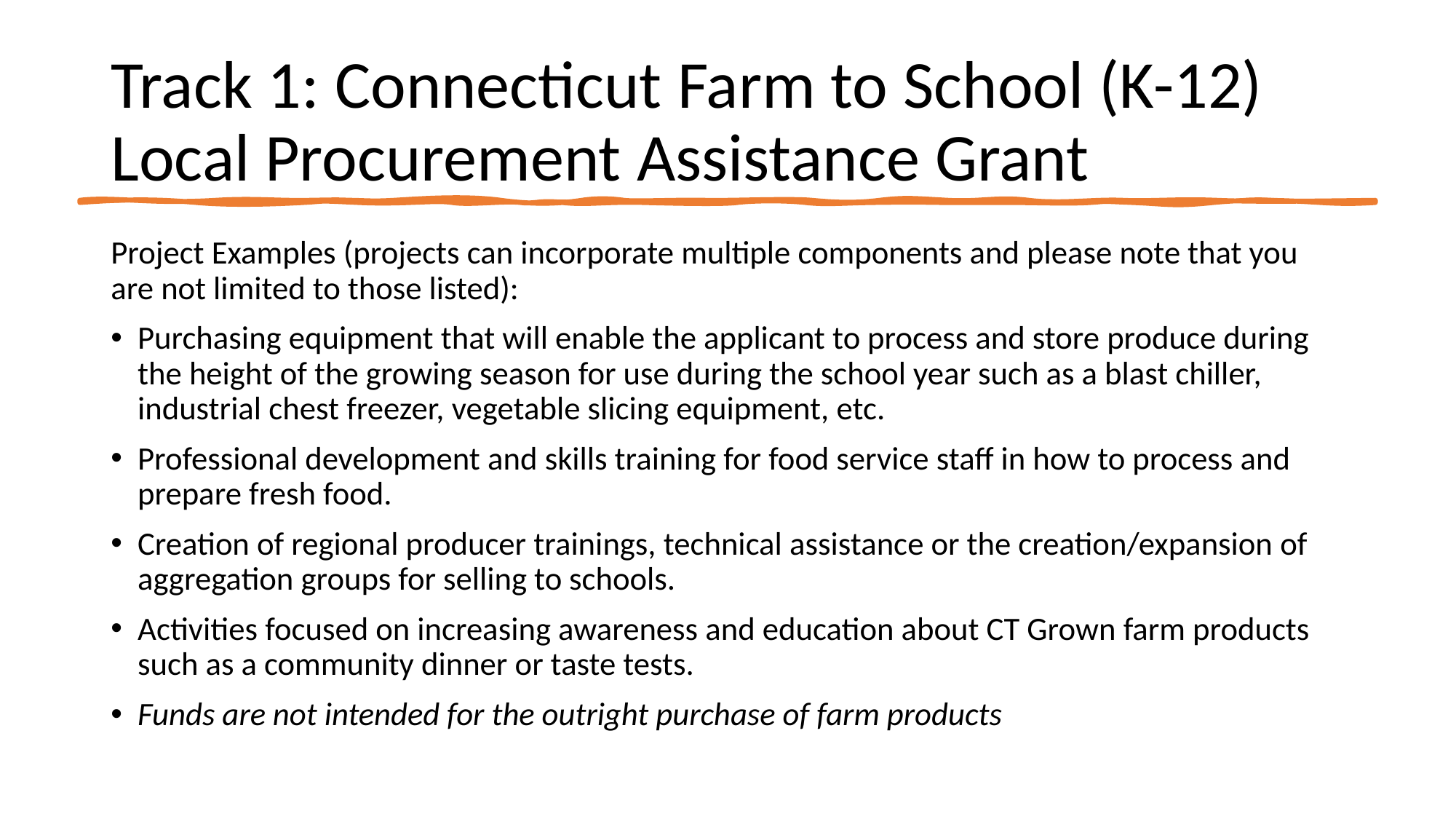

# Track 1: Connecticut Farm to School (K-12) Local Procurement Assistance Grant

Project Examples (projects can incorporate multiple components and please note that you are not limited to those listed):
Purchasing equipment that will enable the applicant to process and store produce during the height of the growing season for use during the school year such as a blast chiller, industrial chest freezer, vegetable slicing equipment, etc.
Professional development and skills training for food service staff in how to process and prepare fresh food.
Creation of regional producer trainings, technical assistance or the creation/expansion of aggregation groups for selling to schools.
Activities focused on increasing awareness and education about CT Grown farm products such as a community dinner or taste tests.
Funds are not intended for the outright purchase of farm products